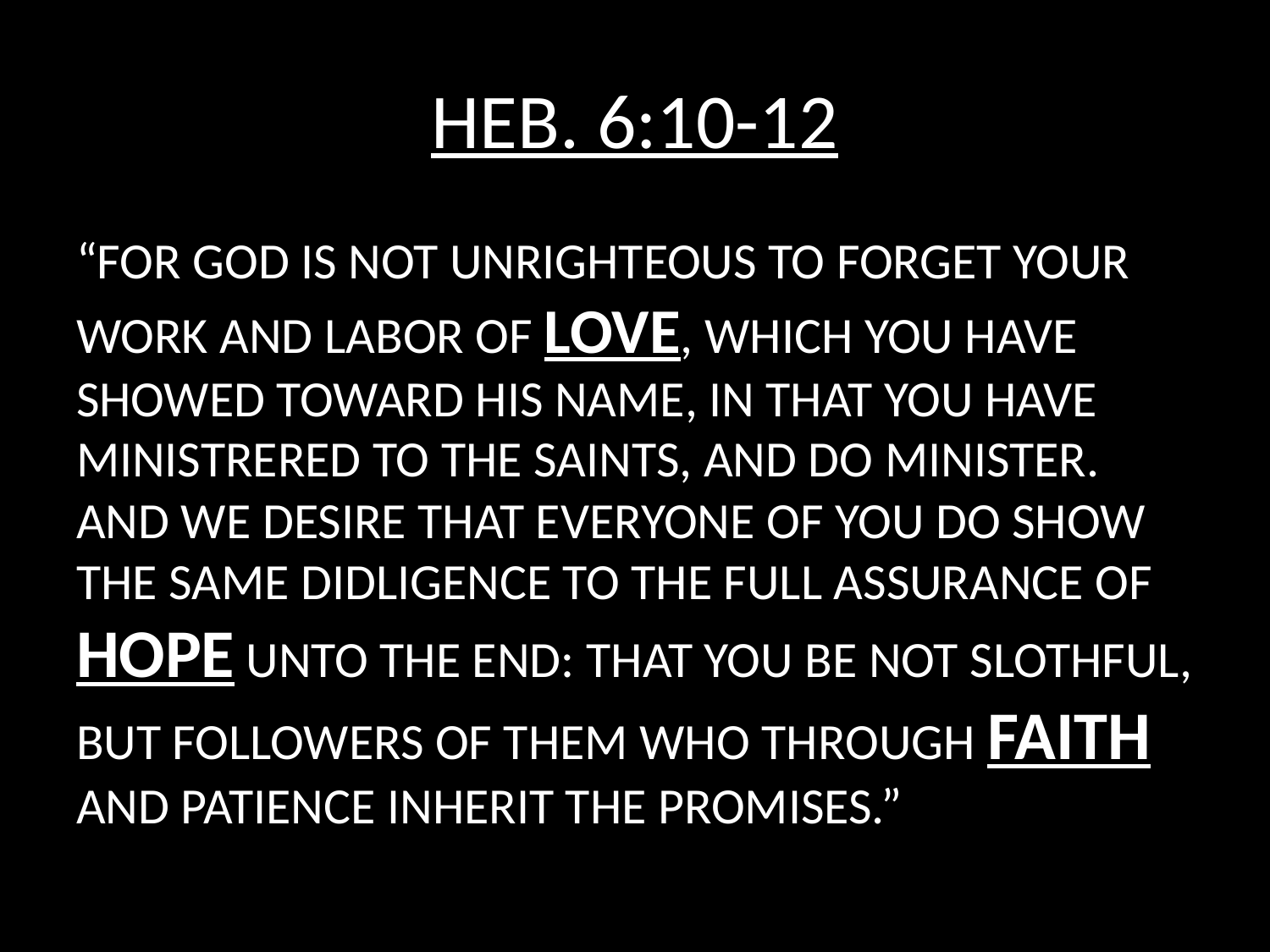

# HEB. 6:10-12
“FOR GOD IS NOT UNRIGHTEOUS TO FORGET YOUR WORK AND LABOR OF LOVE, WHICH YOU HAVE SHOWED TOWARD HIS NAME, IN THAT YOU HAVE MINISTRERED TO THE SAINTS, AND DO MINISTER.  AND WE DESIRE THAT EVERYONE OF YOU DO SHOW THE SAME DIDLIGENCE TO THE FULL ASSURANCE OF HOPE UNTO THE END: THAT YOU BE NOT SLOTHFUL, BUT FOLLOWERS OF THEM WHO THROUGH FAITH AND PATIENCE INHERIT THE PROMISES.”